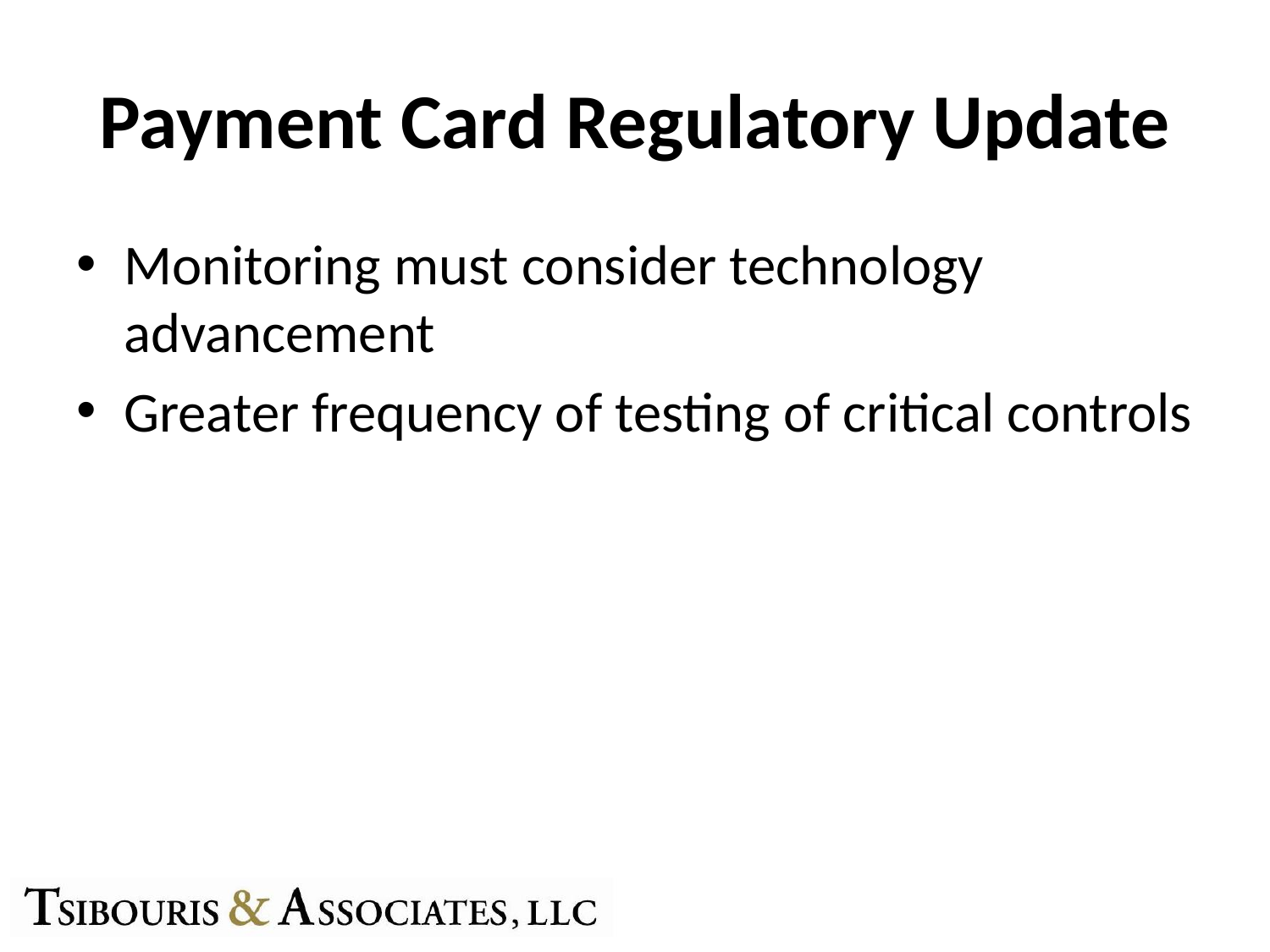

# Payment Card Regulatory Update
Monitoring must consider technology advancement
Greater frequency of testing of critical controls